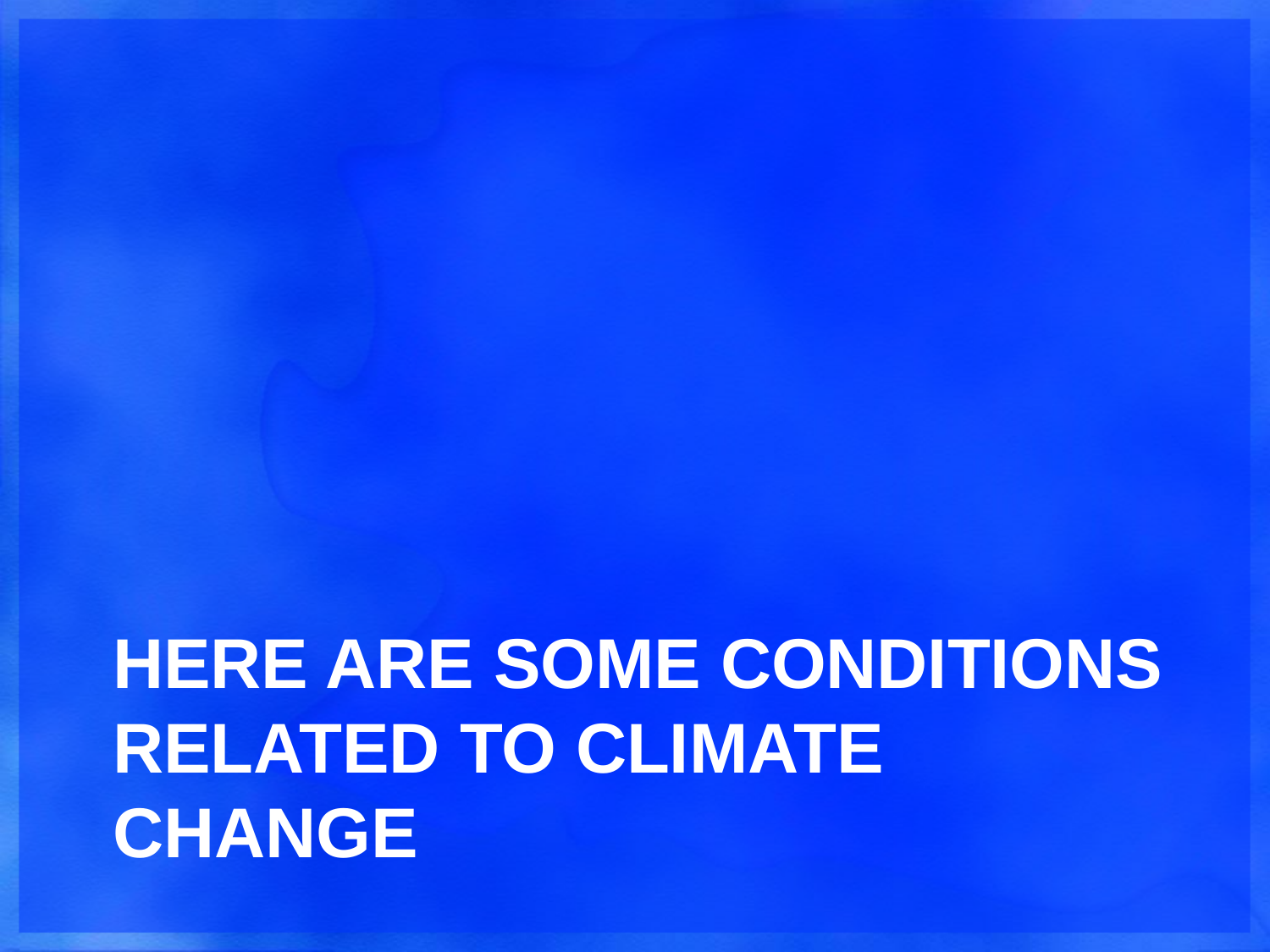

# Here are some conditions related to climate change